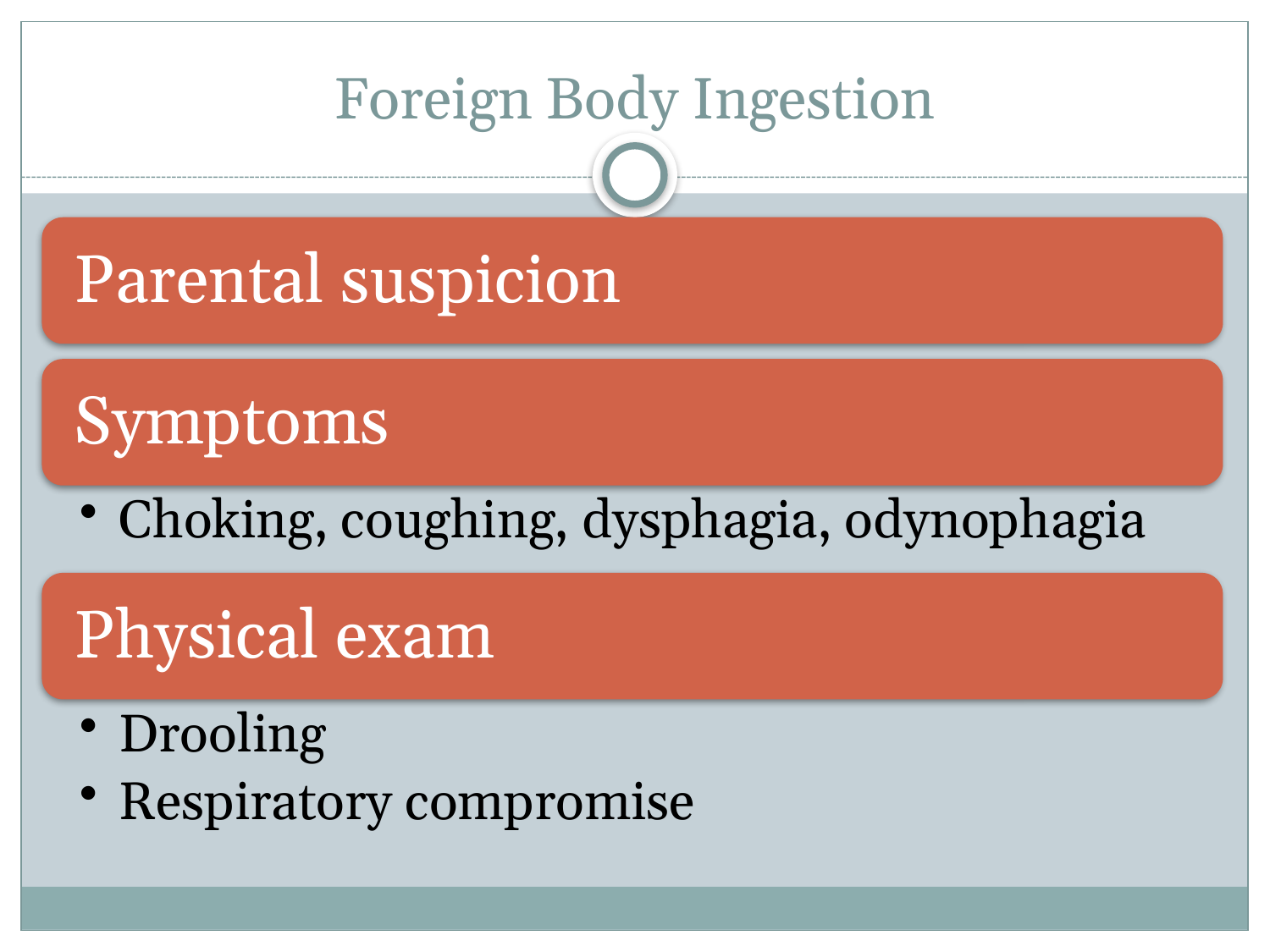

# Foreign Body Ingestion
Parental suspicion
Symptoms
Choking, coughing, dysphagia, odynophagia
Physical exam
Drooling
Respiratory compromise